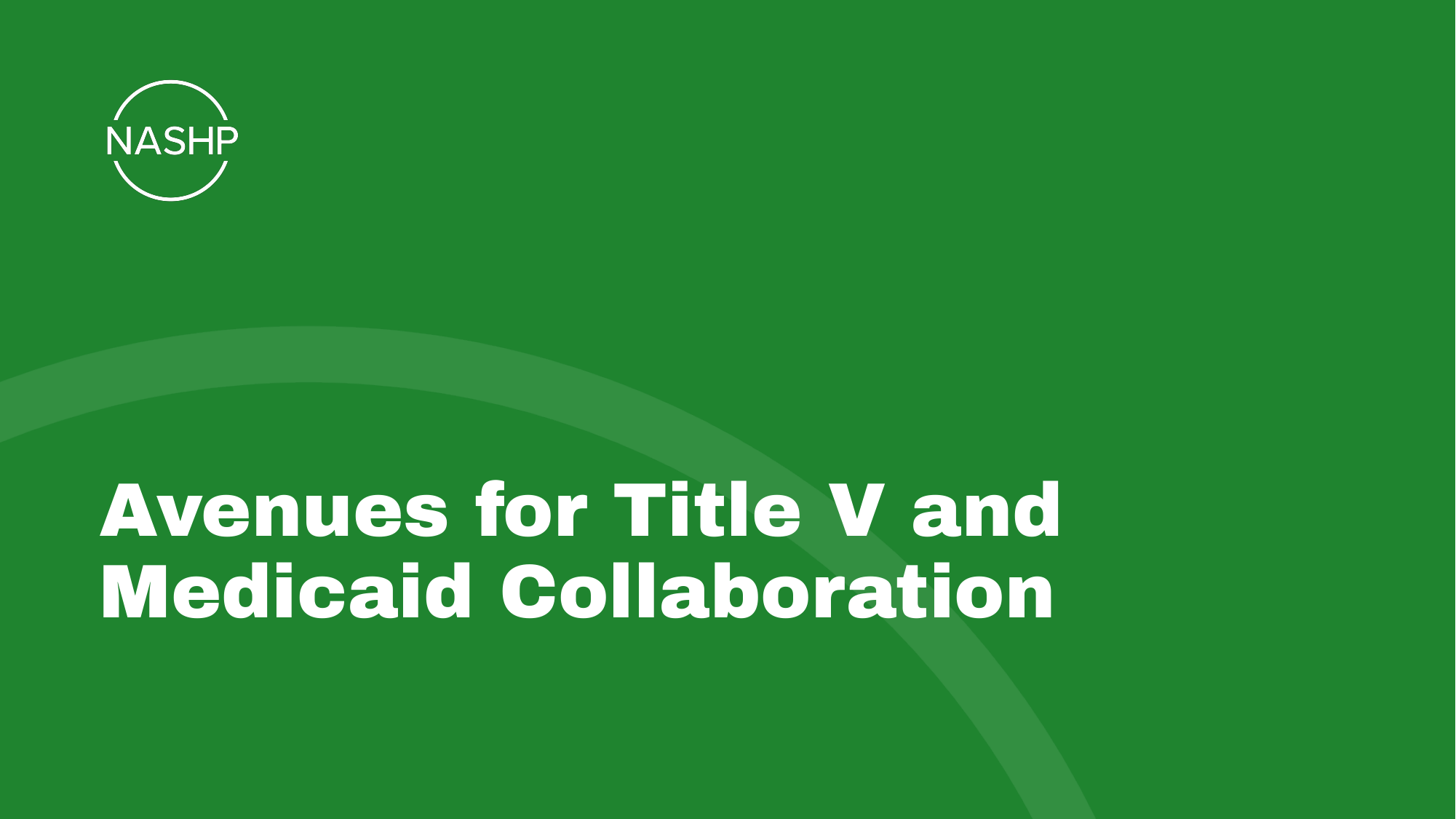

# Avenues for Title V and Medicaid Collaboration